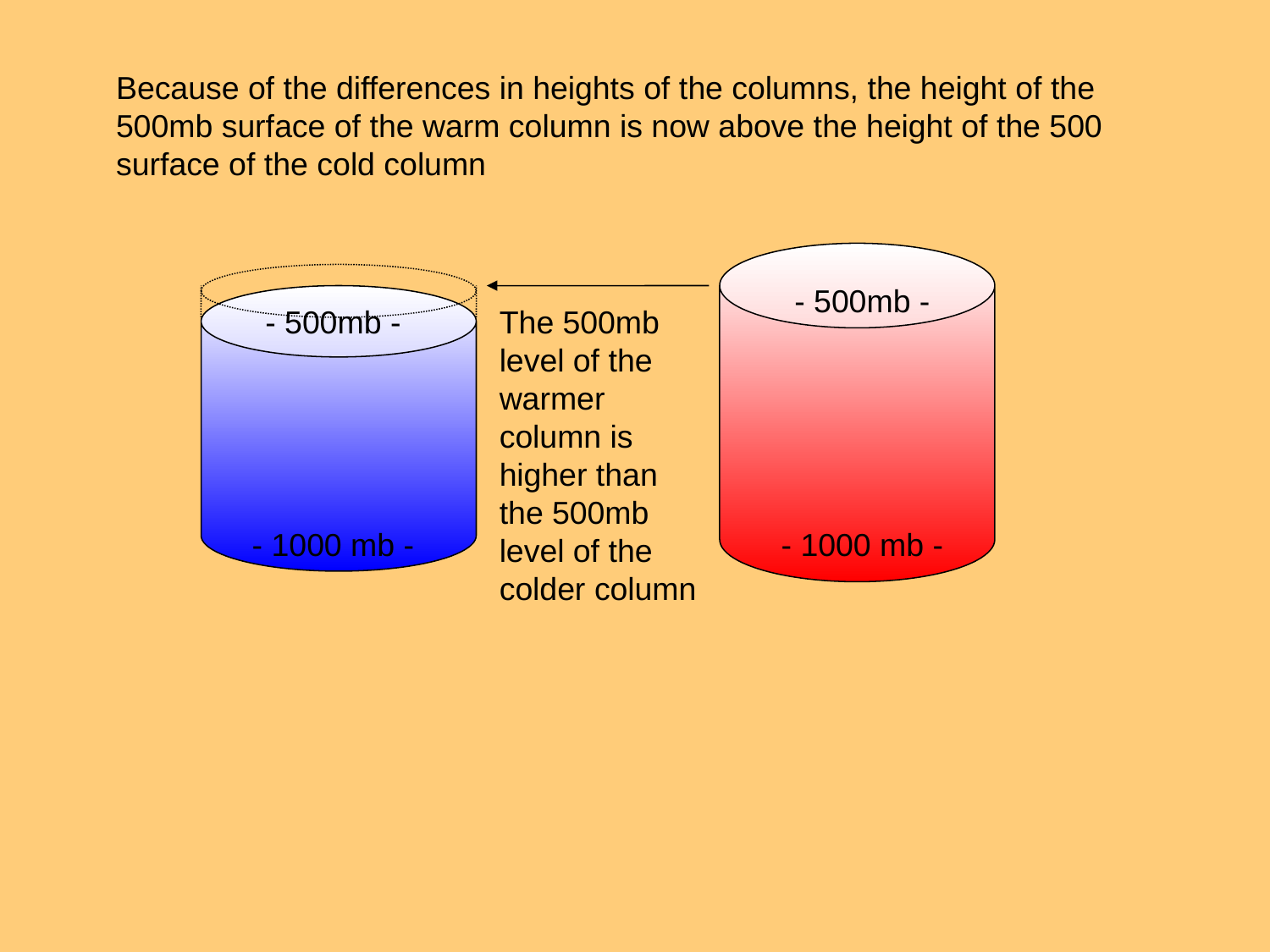

Because of the differences in heights of the columns, the height of the 500mb surface of the warm column is now above the height of the 500 surface of the cold column

- 500mb -

- 500mb -
The 500mb level of the warmer column is higher than the 500mb level of the colder column
- 1000 mb -
- 1000 mb -